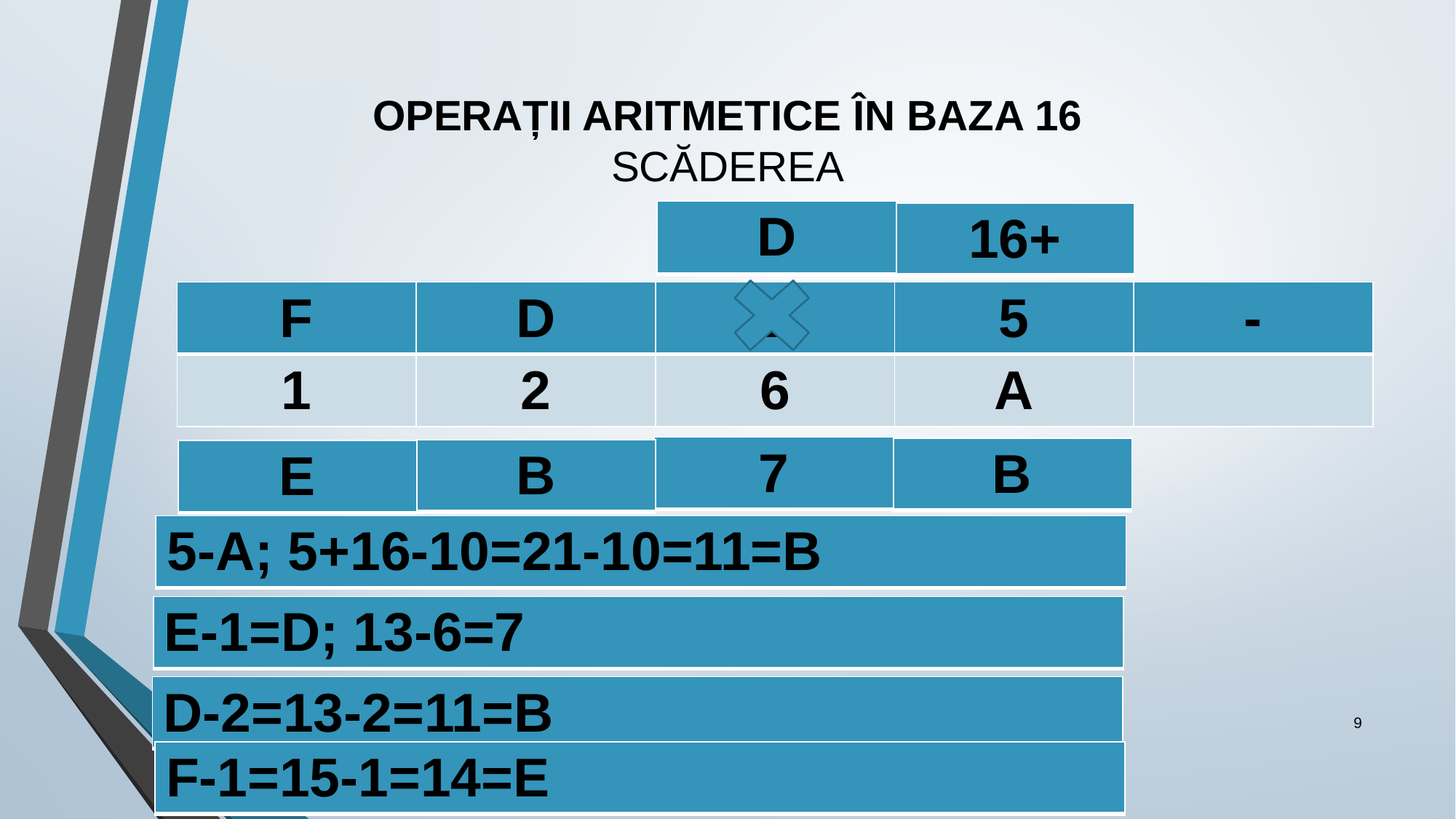

# OPERAȚII ARITMETICE ÎN BAZA 16 SCĂDEREA
| D |
| --- |
| 16+ |
| --- |

| F | D | E | 5 | - |
| --- | --- | --- | --- | --- |
| 1 | 2 | 6 | A |  |
| 7 |
| --- |
| B |
| --- |
| B |
| --- |
| E |
| --- |
| 5-A; 5+16-10=21-10=11=B |
| --- |
| E-1=D; 13-6=7 |
| --- |
| D-2=13-2=11=B |
| --- |
9
| F-1=15-1=14=E |
| --- |